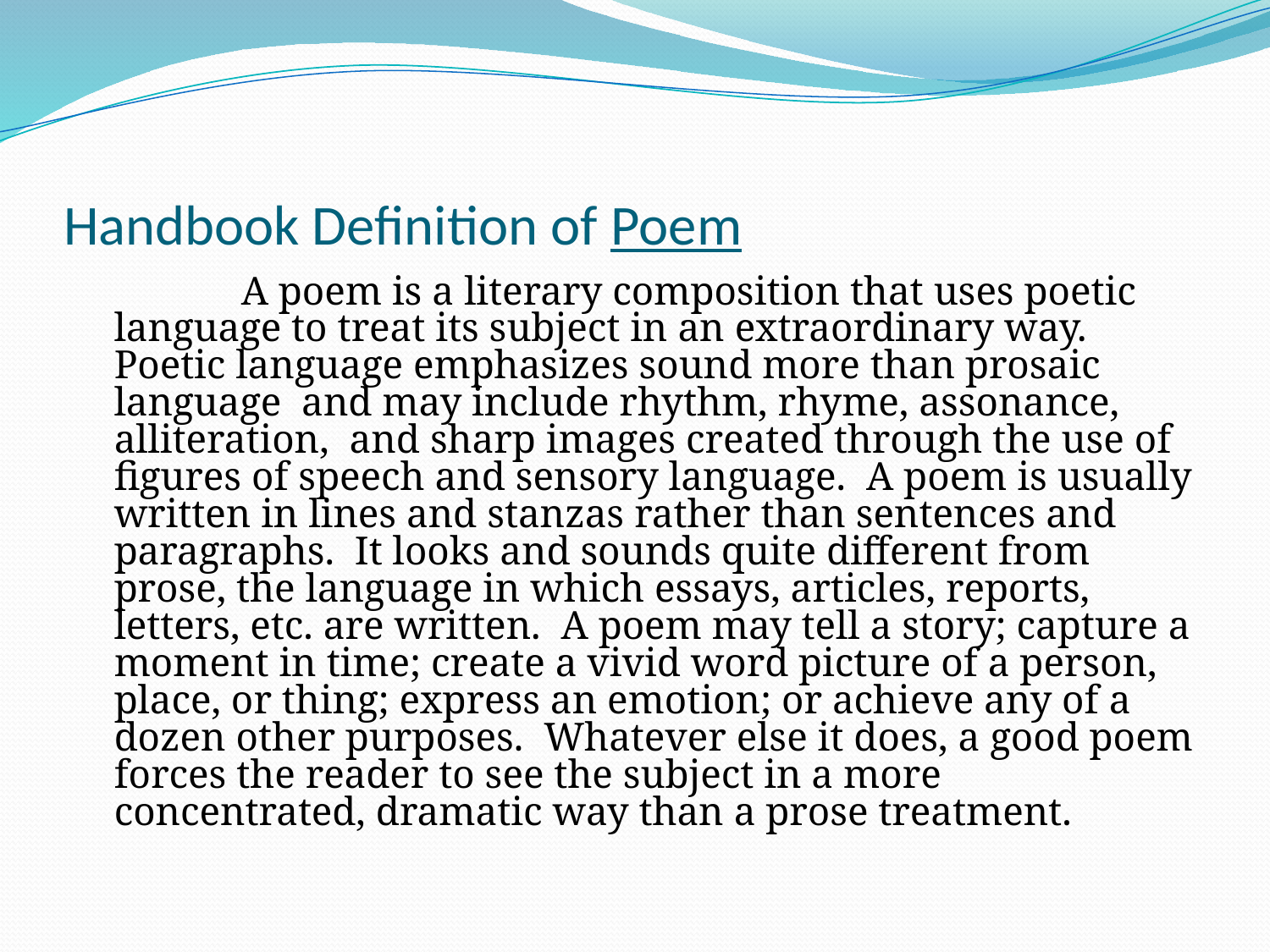

# Handbook Definition of Poem
		A poem is a literary composition that uses poetic language to treat its subject in an extraordinary way.  Poetic language emphasizes sound more than prosaic language  and may include rhythm, rhyme, assonance, alliteration,  and sharp images created through the use of figures of speech and sensory language.  A poem is usually written in lines and stanzas rather than sentences and paragraphs.  It looks and sounds quite different from prose, the language in which essays, articles, reports, letters, etc. are written.  A poem may tell a story; capture a moment in time; create a vivid word picture of a person, place, or thing; express an emotion; or achieve any of a dozen other purposes.  Whatever else it does, a good poem forces the reader to see the subject in a more concentrated, dramatic way than a prose treatment.